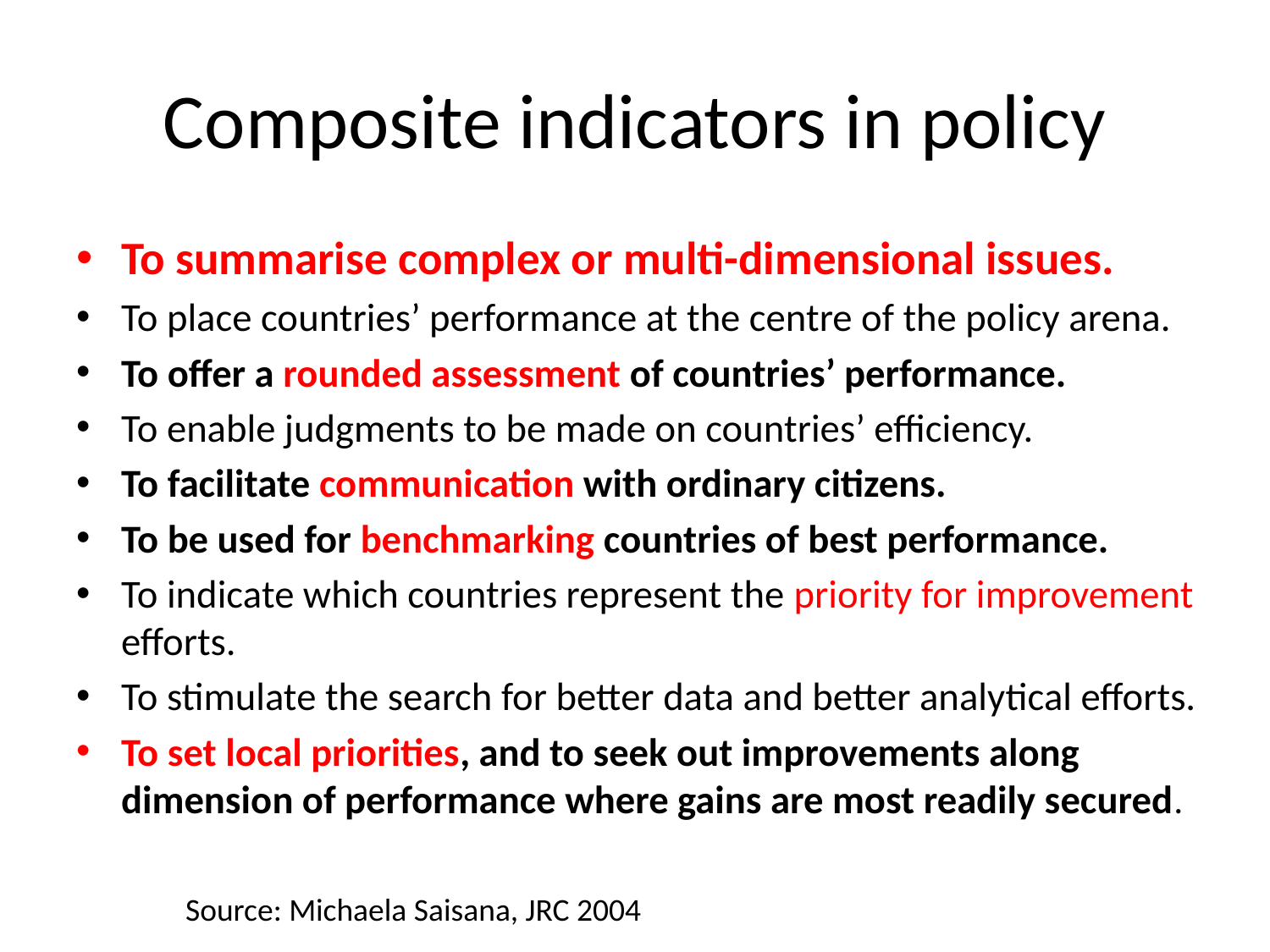

# Composite indicators in policy
To summarise complex or multi-dimensional issues.
To place countries’ performance at the centre of the policy arena.
To offer a rounded assessment of countries’ performance.
To enable judgments to be made on countries’ efficiency.
To facilitate communication with ordinary citizens.
To be used for benchmarking countries of best performance.
To indicate which countries represent the priority for improvement efforts.
To stimulate the search for better data and better analytical efforts.
To set local priorities, and to seek out improvements along dimension of performance where gains are most readily secured.

Source: Michaela Saisana, JRC 2004